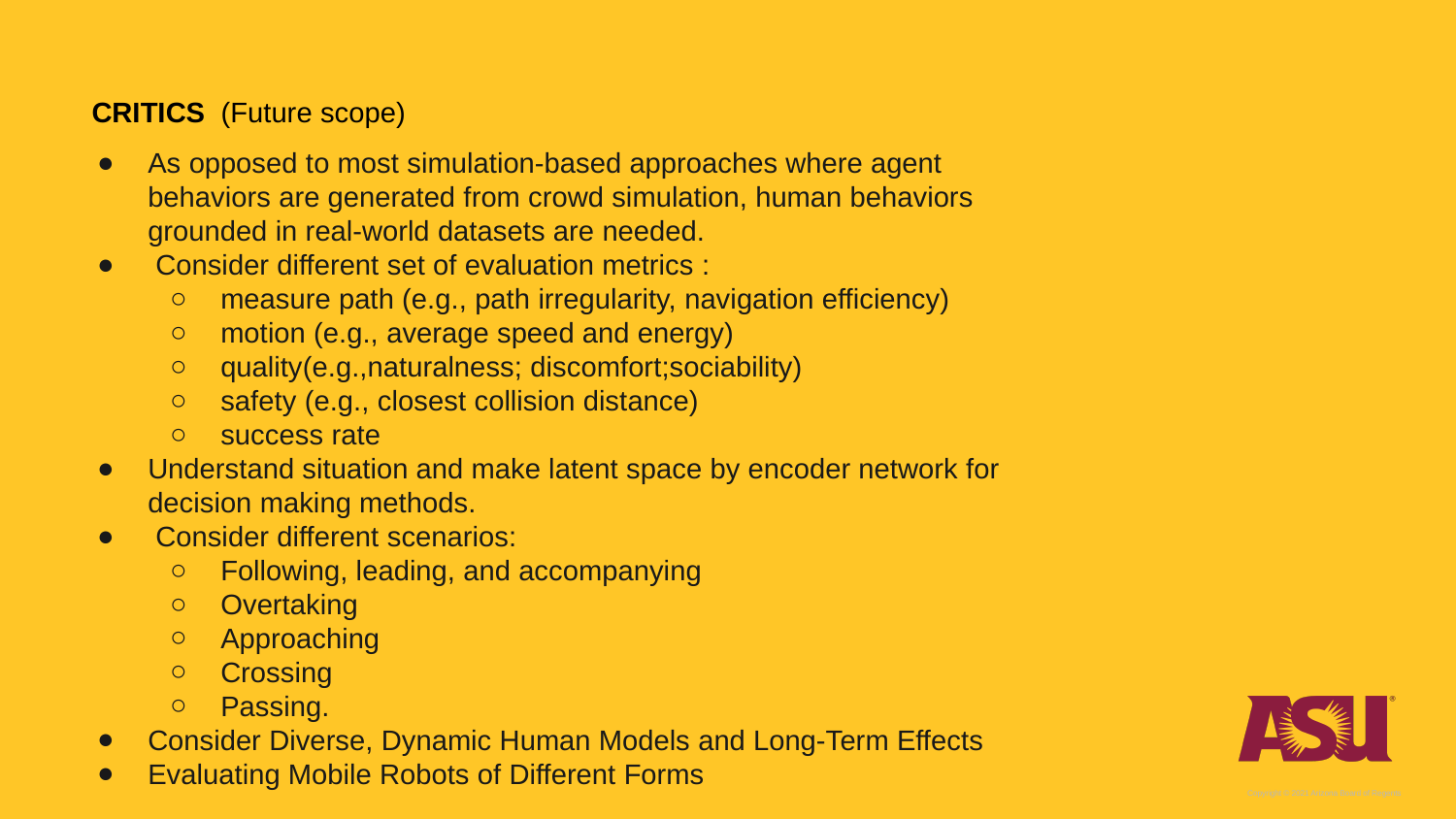

CRITICS  (Future scope)
As opposed to most simulation-based approaches where agent behaviors are generated from crowd simulation, human behaviors grounded in real-world datasets are needed.
 Consider different set of evaluation metrics :
measure path (e.g., path irregularity, navigation efficiency)
motion (e.g., average speed and energy)
quality(e.g.,naturalness; discomfort;sociability)
safety (e.g., closest collision distance)
success rate
Understand situation and make latent space by encoder network for decision making methods.
 Consider different scenarios:
Following, leading, and accompanying
Overtaking
Approaching
Crossing
Passing.
Consider Diverse, Dynamic Human Models and Long-Term Effects
Evaluating Mobile Robots of Different Forms